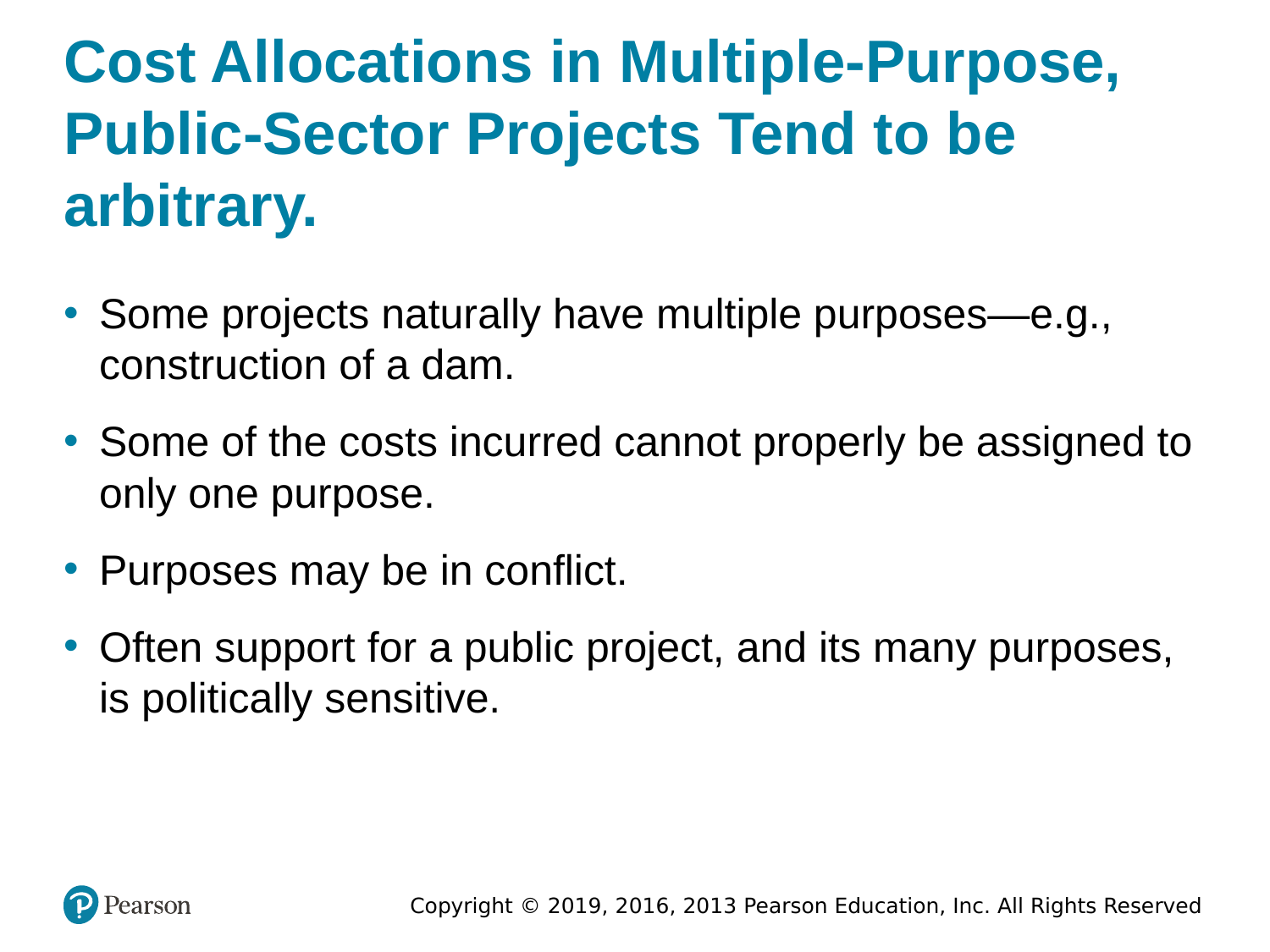

# Cost Allocations in Multiple-Purpose, Public-Sector Projects Tend to be arbitrary.
Some projects naturally have multiple purposes—e.g., construction of a dam.
Some of the costs incurred cannot properly be assigned to only one purpose.
Purposes may be in conflict.
Often support for a public project, and its many purposes, is politically sensitive.